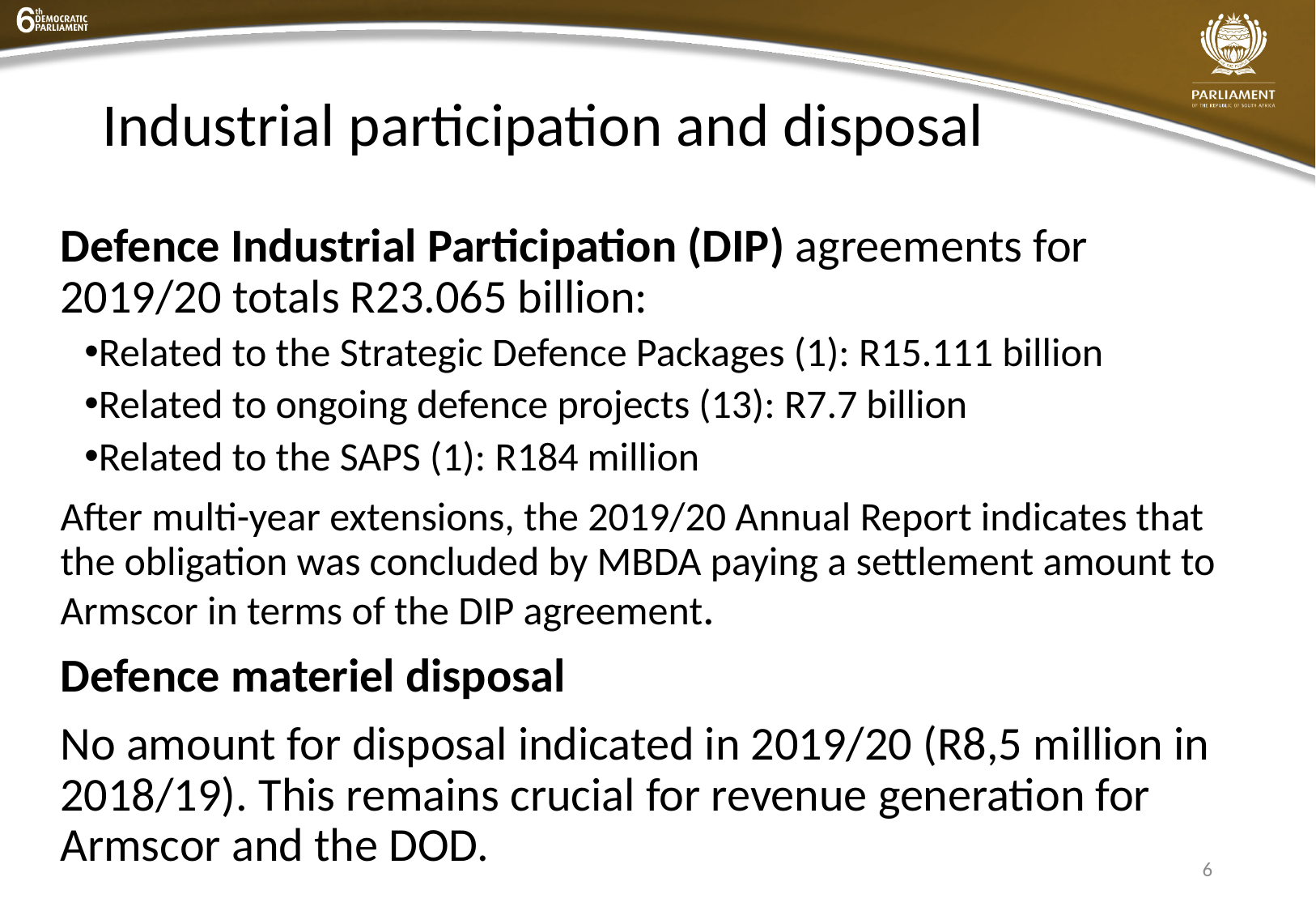

# Industrial participation and disposal
Defence Industrial Participation (DIP) agreements for 2019/20 totals R23.065 billion:
Related to the Strategic Defence Packages (1): R15.111 billion
Related to ongoing defence projects (13): R7.7 billion
Related to the SAPS (1): R184 million
After multi-year extensions, the 2019/20 Annual Report indicates that the obligation was concluded by MBDA paying a settlement amount to Armscor in terms of the DIP agreement.
Defence materiel disposal
No amount for disposal indicated in 2019/20 (R8,5 million in 2018/19). This remains crucial for revenue generation for Armscor and the DOD.

6